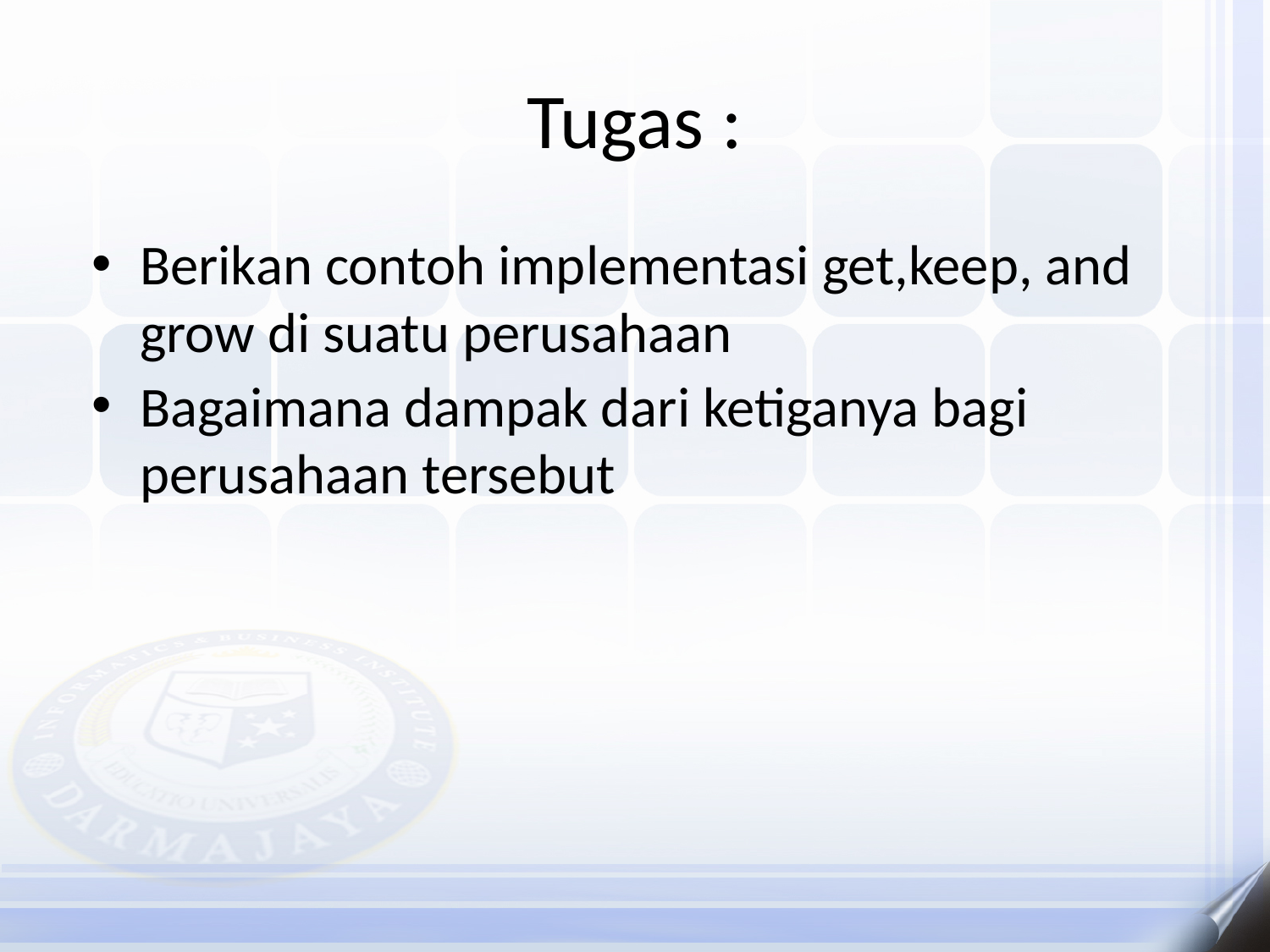

# Tugas :
Berikan contoh implementasi get,keep, and grow di suatu perusahaan
Bagaimana dampak dari ketiganya bagi perusahaan tersebut